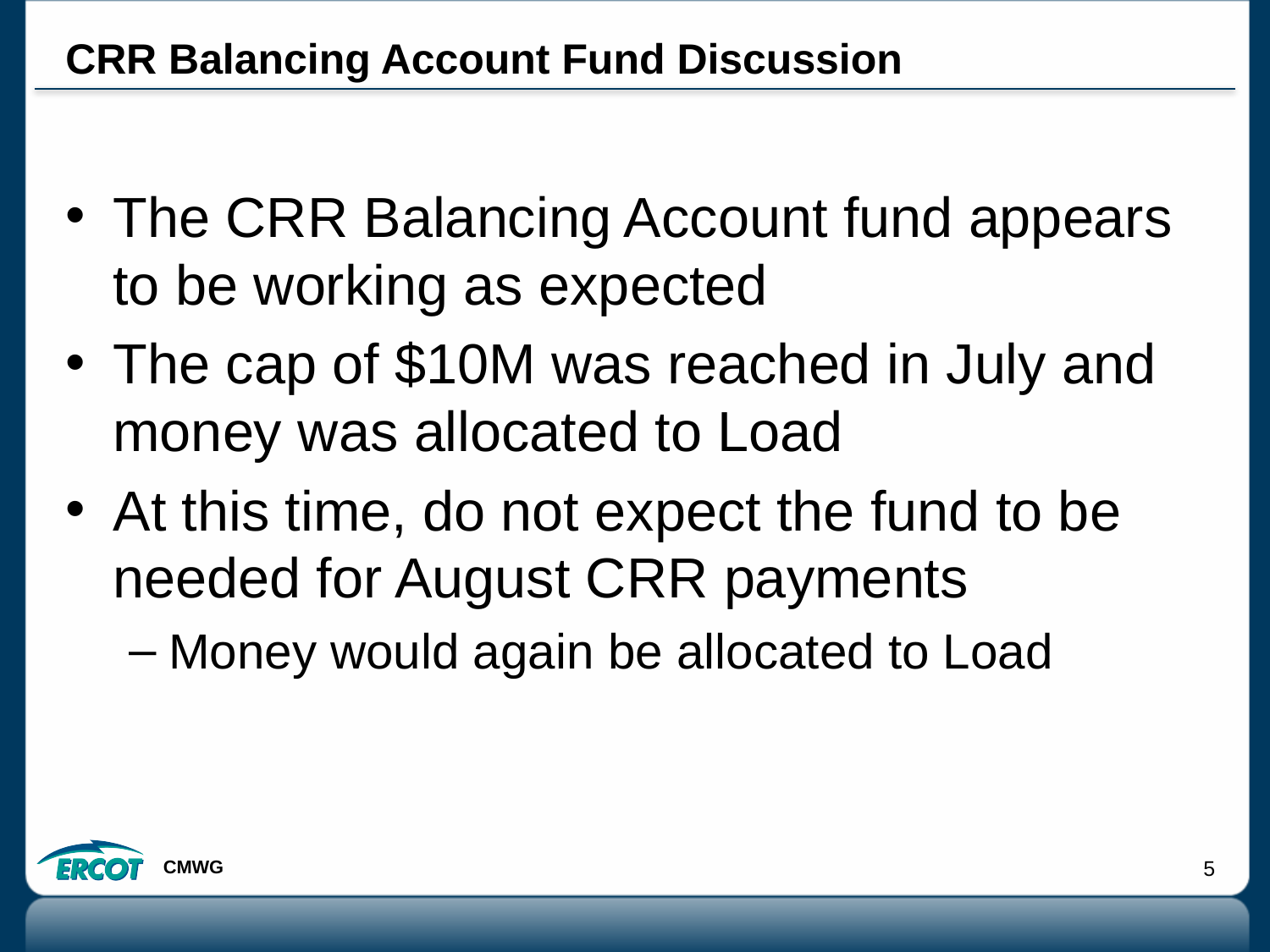

# CRR Balancing Account Fund Discussion
The CRR Balancing Account fund appears to be working as expected
The cap of $10M was reached in July and money was allocated to Load
At this time, do not expect the fund to be needed for August CRR payments
Money would again be allocated to Load